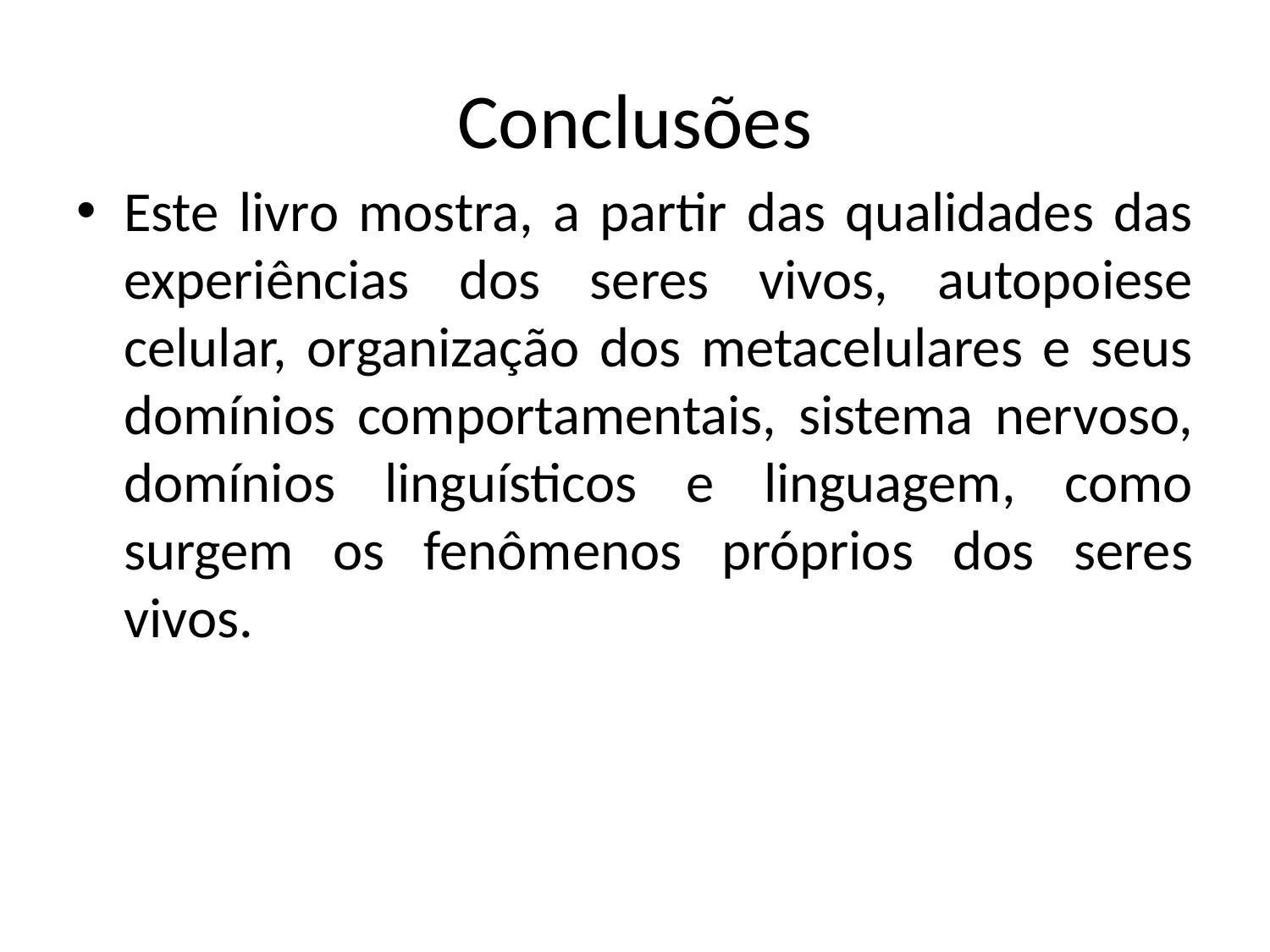

# Conclusões
Este livro mostra, a partir das qualidades das experiências dos seres vivos, autopoiese celular, organização dos metacelulares e seus domínios comportamentais, sistema nervoso, domínios linguísticos e linguagem, como surgem os fenômenos próprios dos seres vivos.